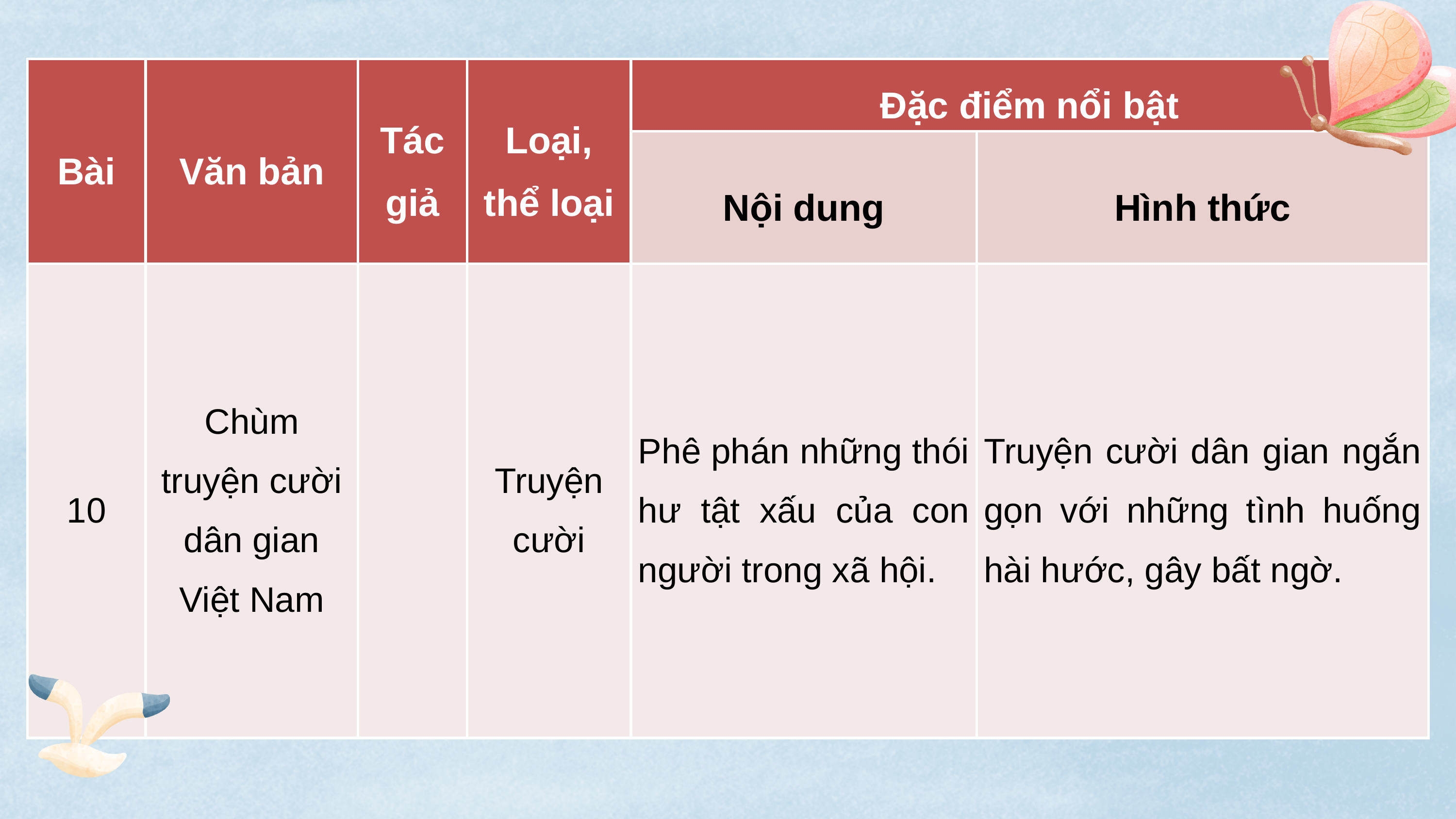

| Bài | Văn bản | Tác giả | Loại, thể loại | Đặc điểm nổi bật |  |
| --- | --- | --- | --- | --- | --- |
|  |  |  |  | Nội dung | Hình thức |
| 10 | Chùm truyện cười dân gian Việt Nam |  | Truyện cười | Phê phán những thói hư tật xấu của con người trong xã hội. | Truyện cười dân gian ngắn gọn với những tình huống hài hước, gây bất ngờ. |